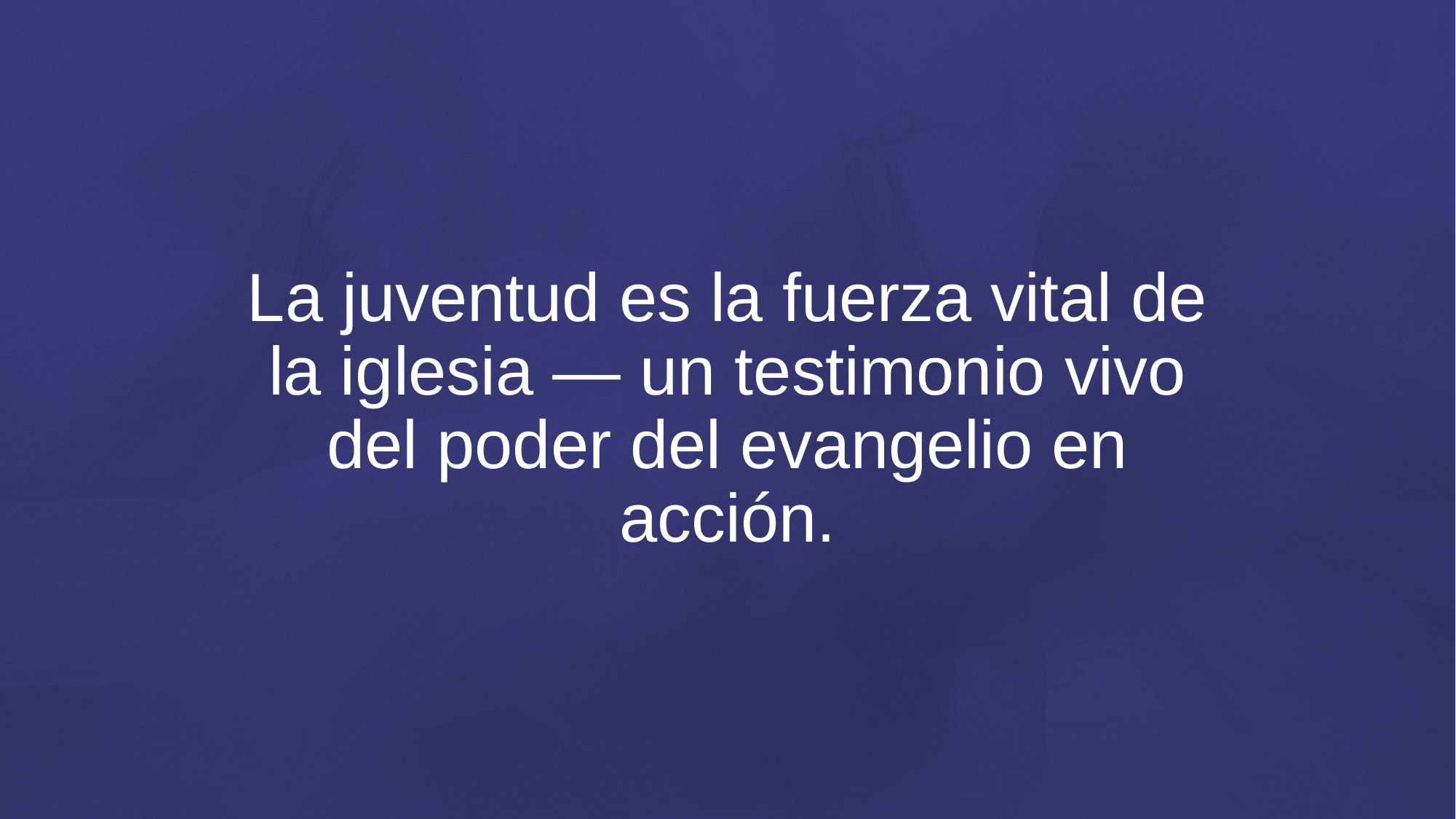

La juventud es la fuerza vital de la iglesia — un testimonio vivo del poder del evangelio en acción.